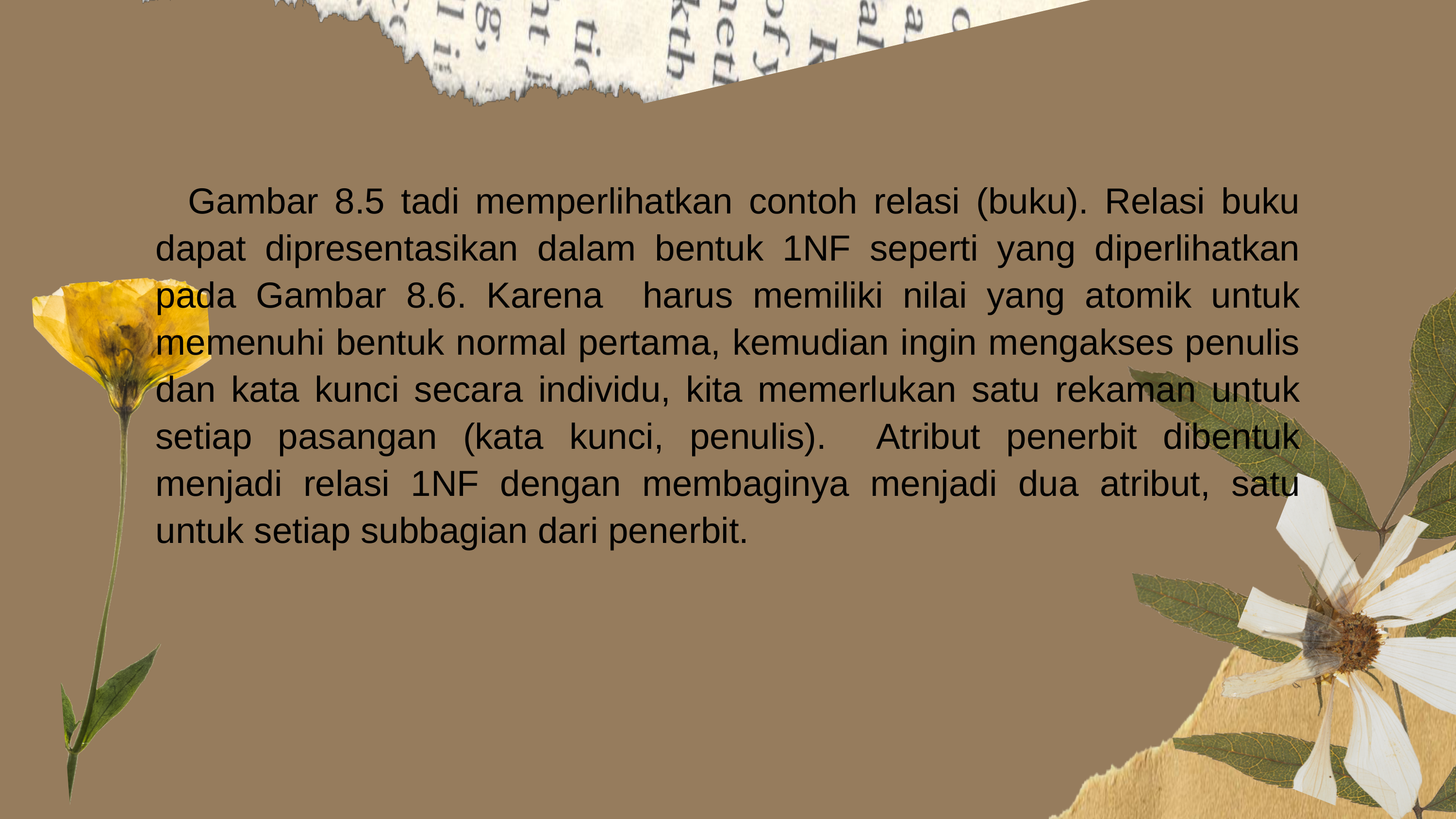

Gambar 8.5 tadi memperlihatkan contoh relasi (buku). Relasi buku dapat dipresentasikan dalam bentuk 1NF seperti yang diperlihatkan pada Gambar 8.6. Karena  harus memiliki nilai yang atomik untuk memenuhi bentuk normal pertama, kemudian ingin mengakses penulis dan kata kunci secara individu, kita memerlukan satu rekaman untuk setiap pasangan (kata kunci, penulis).  Atribut penerbit dibentuk menjadi relasi 1NF dengan membaginya menjadi dua atribut, satu untuk setiap subbagian dari penerbit.